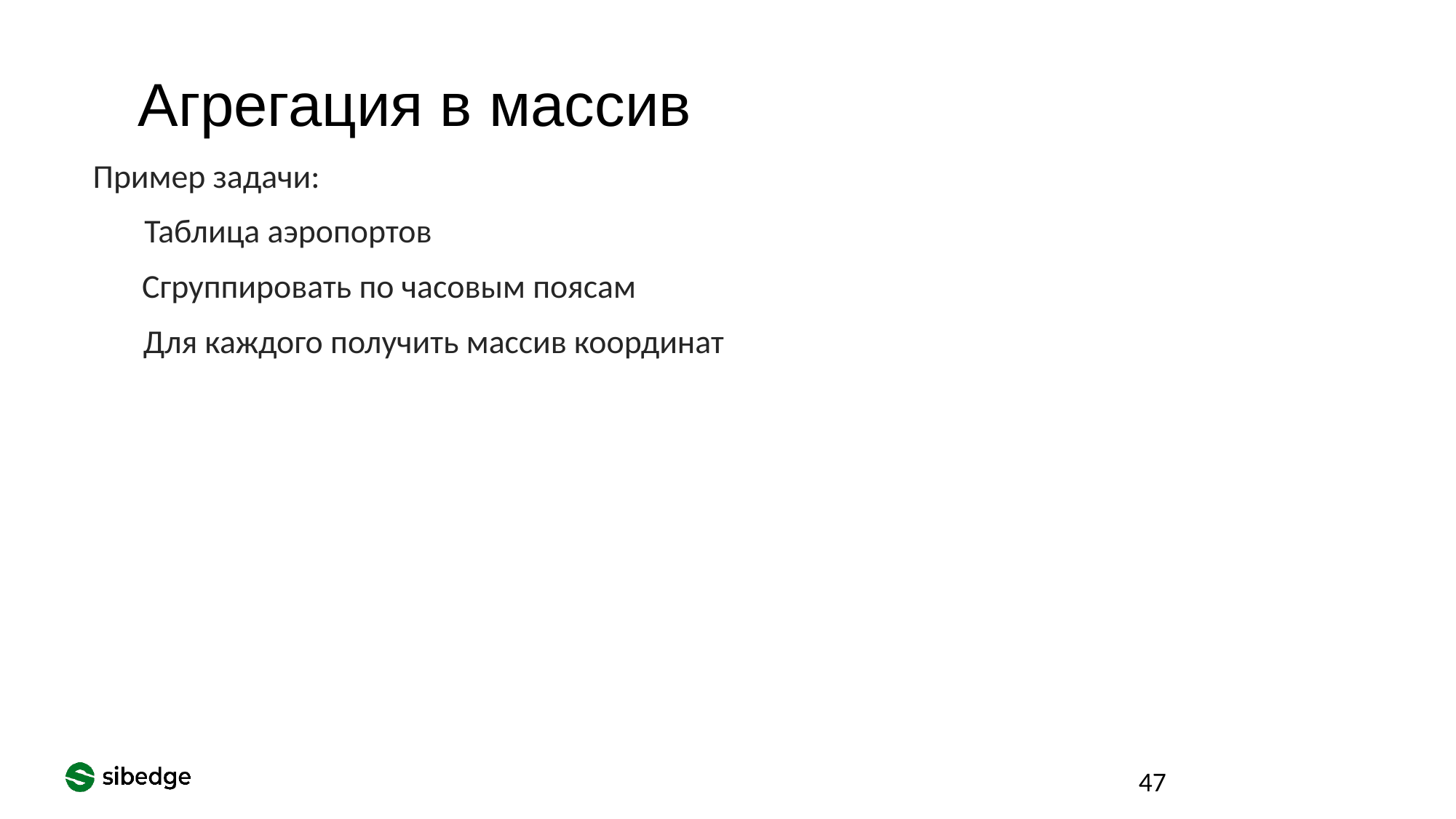

Агрегация в массив
Пример задачи:
Таблица аэропортов
Сгруппировать по часовым поясам
Для каждого получить массив координат
47